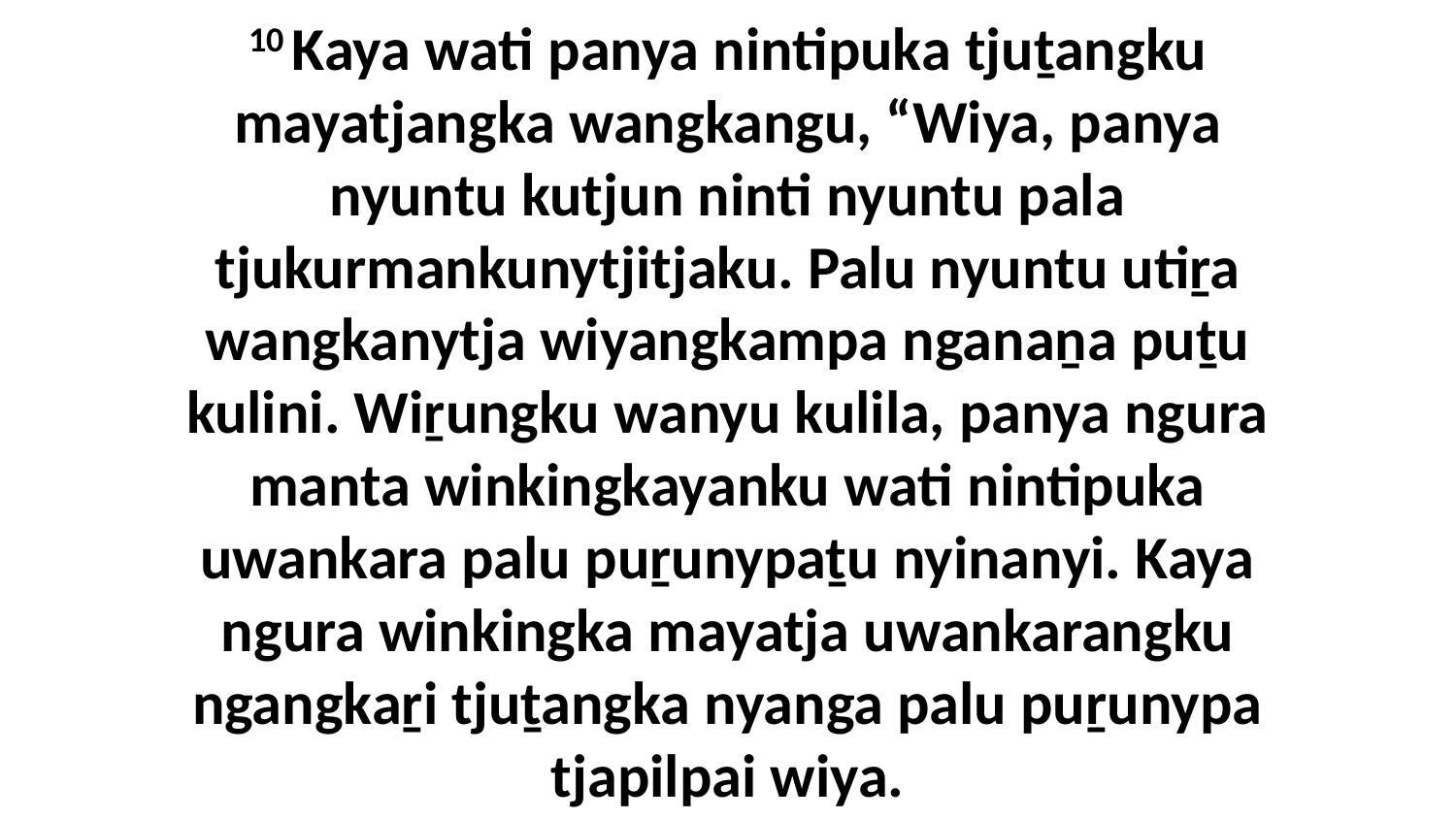

10 Kaya wati panya nintipuka tjuṯangku mayatjangka wangkangu, “Wiya, panya nyuntu kutjun ninti nyuntu pala tjukurmankunytjitjaku. Palu nyuntu utiṟa wangkanytja wiyangkampa nganaṉa puṯu kulini. Wiṟungku wanyu kulila, panya ngura manta winkingkayanku wati nintipuka uwankara palu puṟunypaṯu nyinanyi. Kaya ngura winkingka mayatja uwankarangku ngangkaṟi tjuṯangka nyanga palu puṟunypa tjapilpai wiya.